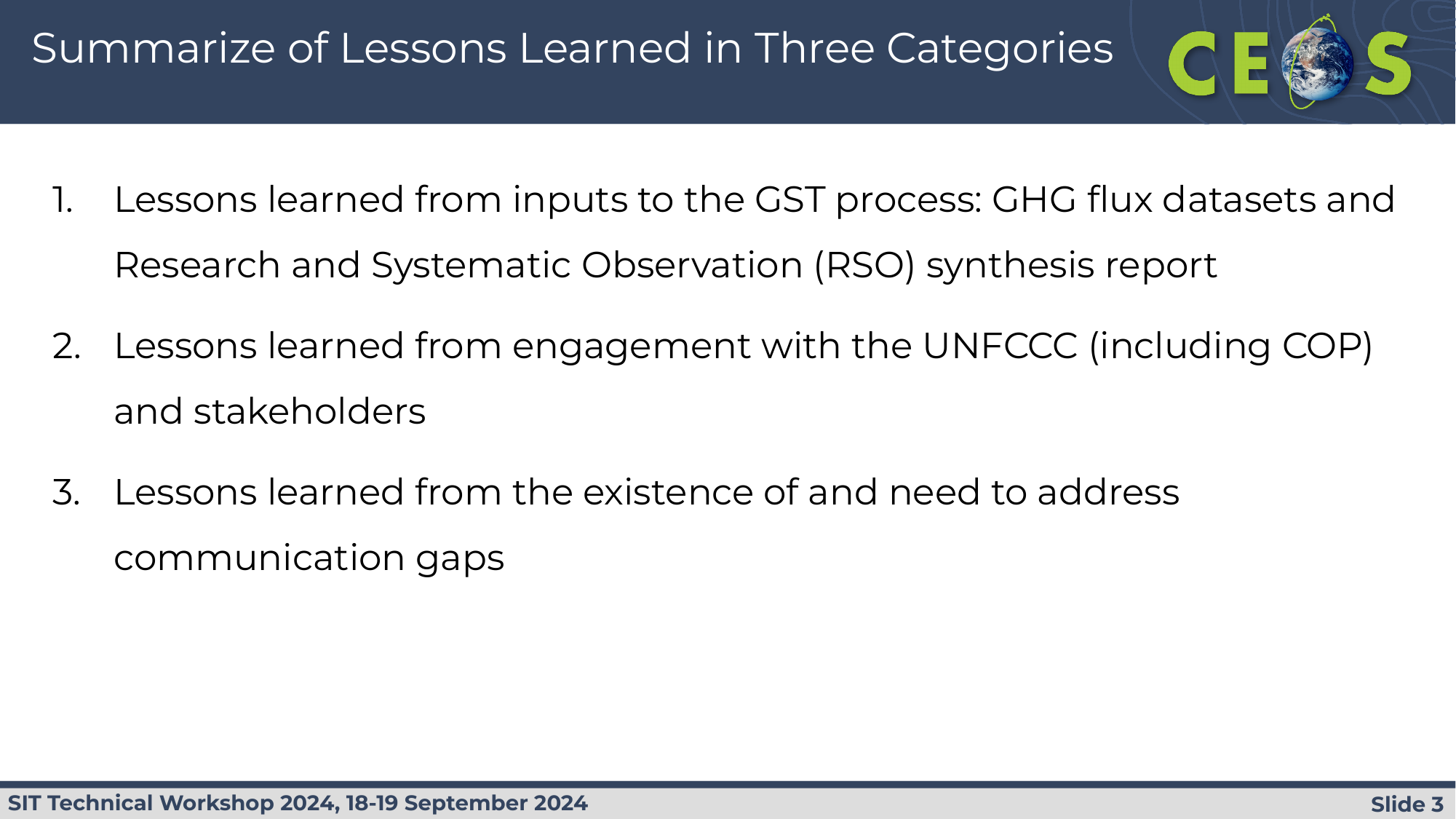

# Summarize of Lessons Learned in Three Categories
Lessons learned from inputs to the GST process: GHG flux datasets and Research and Systematic Observation (RSO) synthesis report
Lessons learned from engagement with the UNFCCC (including COP) and stakeholders
Lessons learned from the existence of and need to address communication gaps